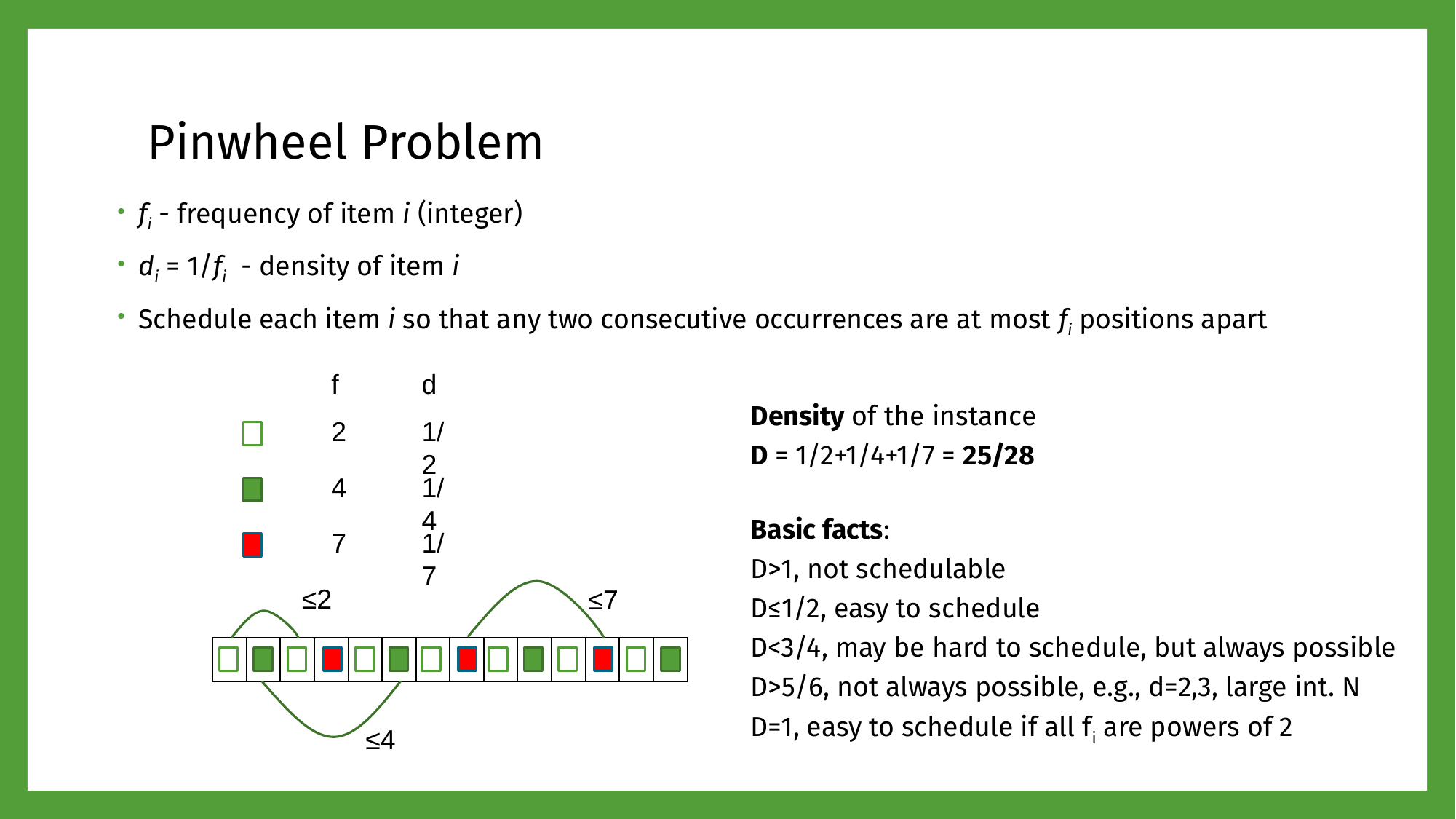

# Pinwheel Problem
fi - frequency of item i (integer)
di = 1/fi  - density of item i
Schedule each item i so that any two consecutive occurrences are at most fi positions apart

f
d
Density of the instance
D = 1/2+1/4+1/7 = 25/28
2
1/2

4
1/4

Basic facts:
D>1, not schedulable
D≤1/2, easy to schedule
D<3/4, may be hard to schedule, but always possible
D>5/6, not always possible, e.g., d=2,3, large int. N
D=1, easy to schedule if all fi are powers of 2
7
1/7

≤2
≤7

|  |  |  |  |  |  |  |  |  |  |  |  |  |  |
| --- | --- | --- | --- | --- | --- | --- | --- | --- | --- | --- | --- | --- | --- |

≤4